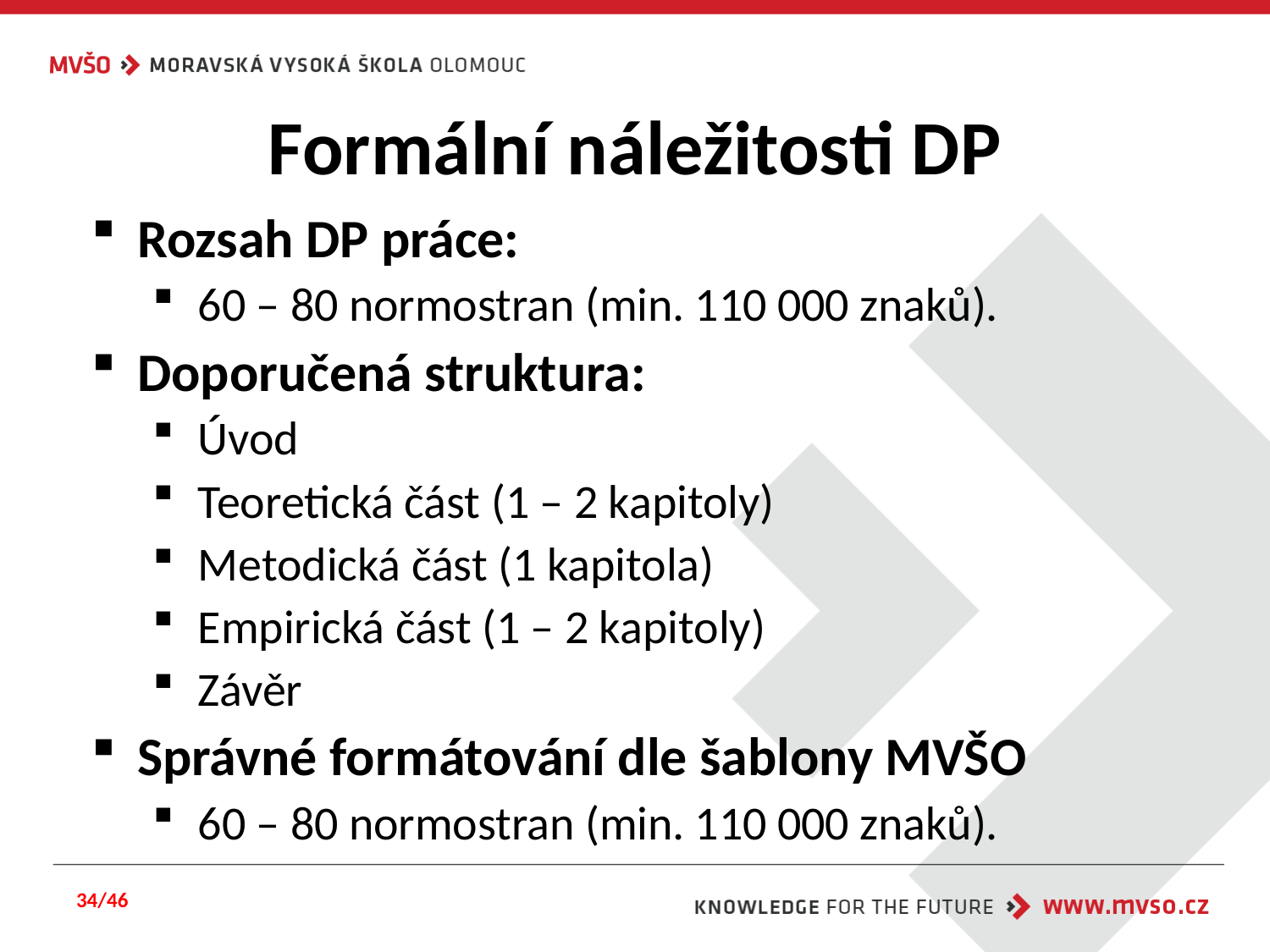

# Formální náležitosti DP
Rozsah DP práce:
60 – 80 normostran (min. 110 000 znaků).
Doporučená struktura:
Úvod
Teoretická část (1 – 2 kapitoly)
Metodická část (1 kapitola)
Empirická část (1 – 2 kapitoly)
Závěr
Správné formátování dle šablony MVŠO
60 – 80 normostran (min. 110 000 znaků).
34/46